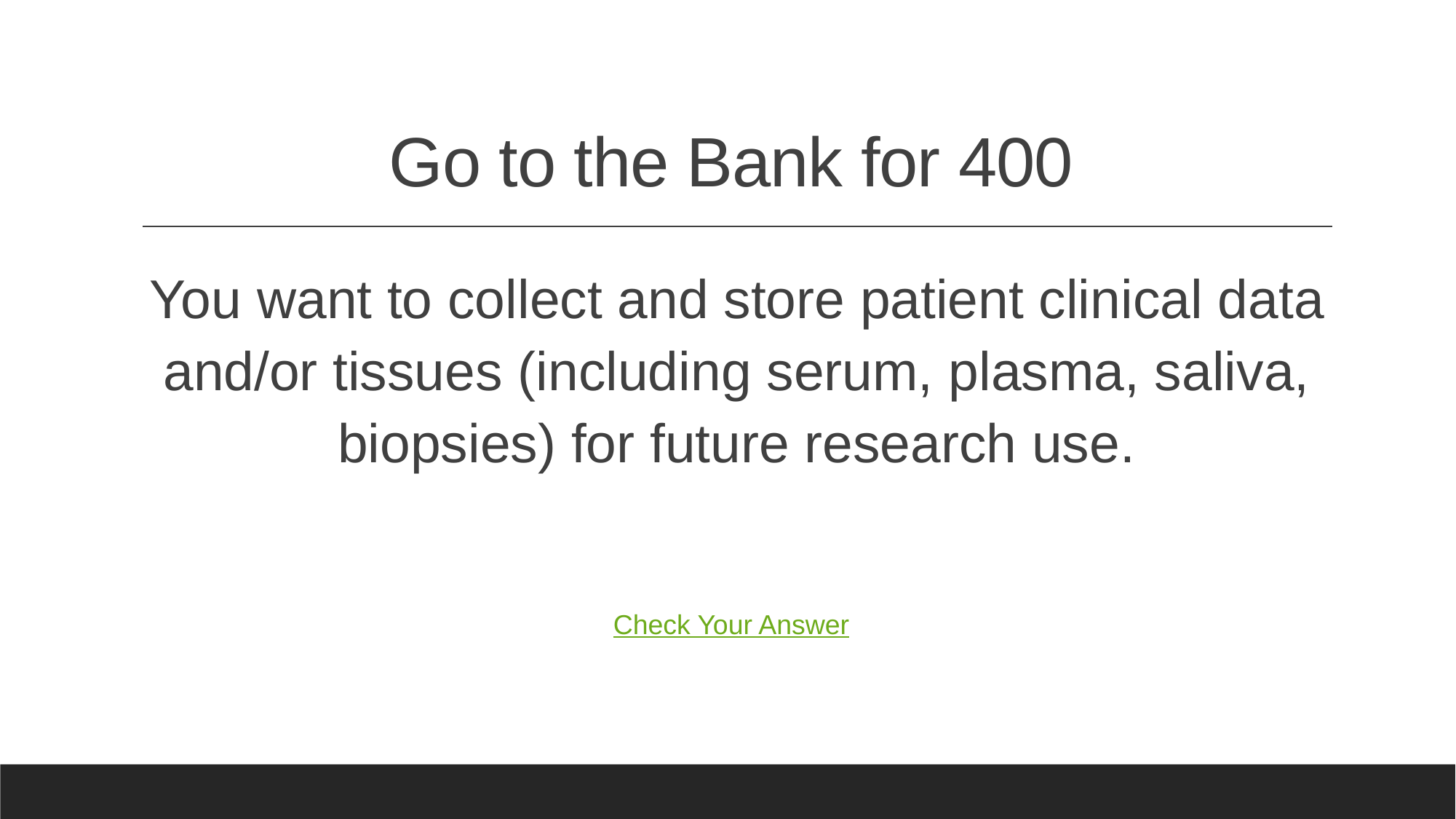

# Go to the Bank for 400
You want to collect and store patient clinical data and/or tissues (including serum, plasma, saliva, biopsies) for future research use.
Check Your Answer